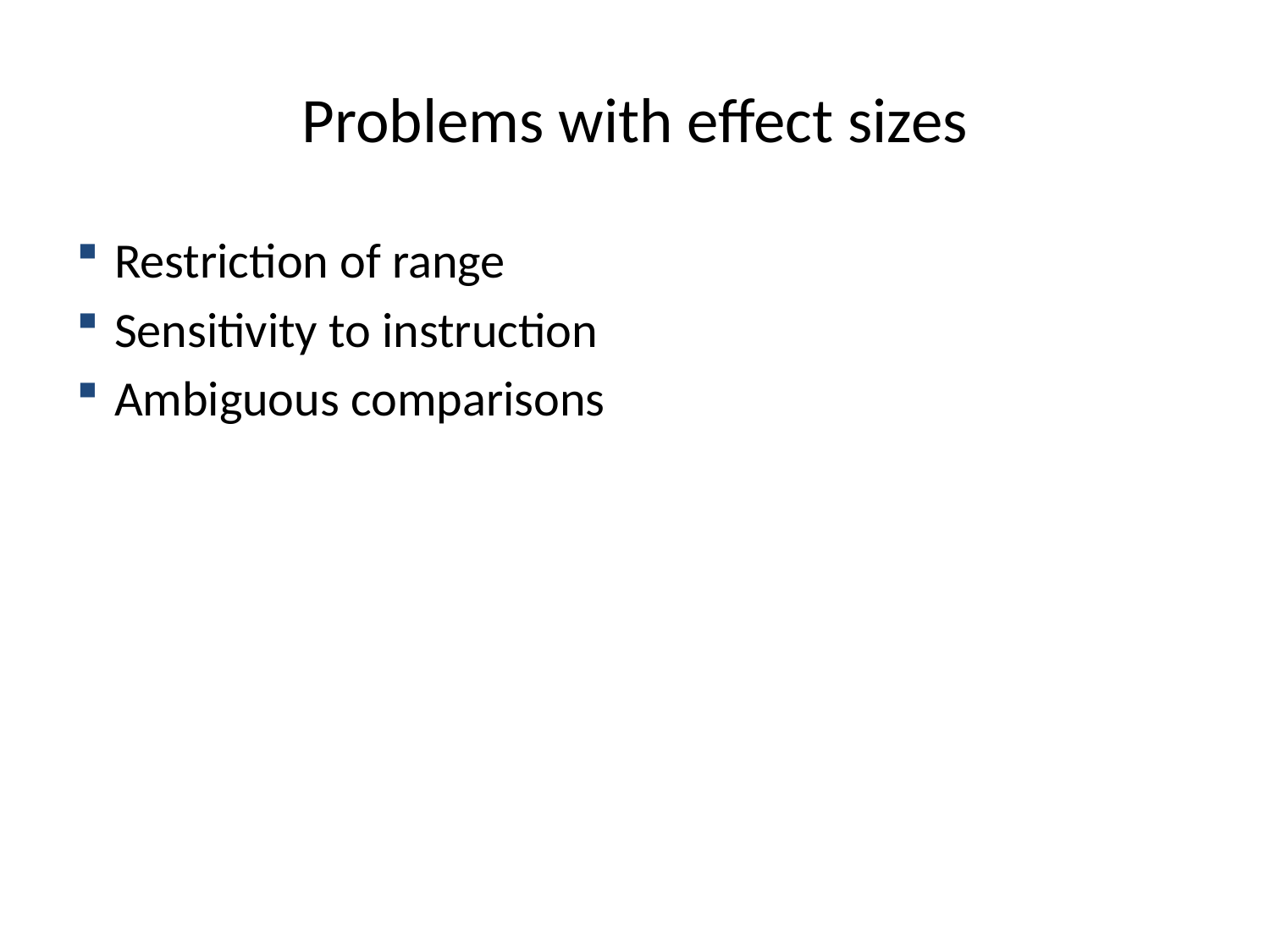

# Problems with effect sizes
Restriction of range
Sensitivity to instruction
Ambiguous comparisons